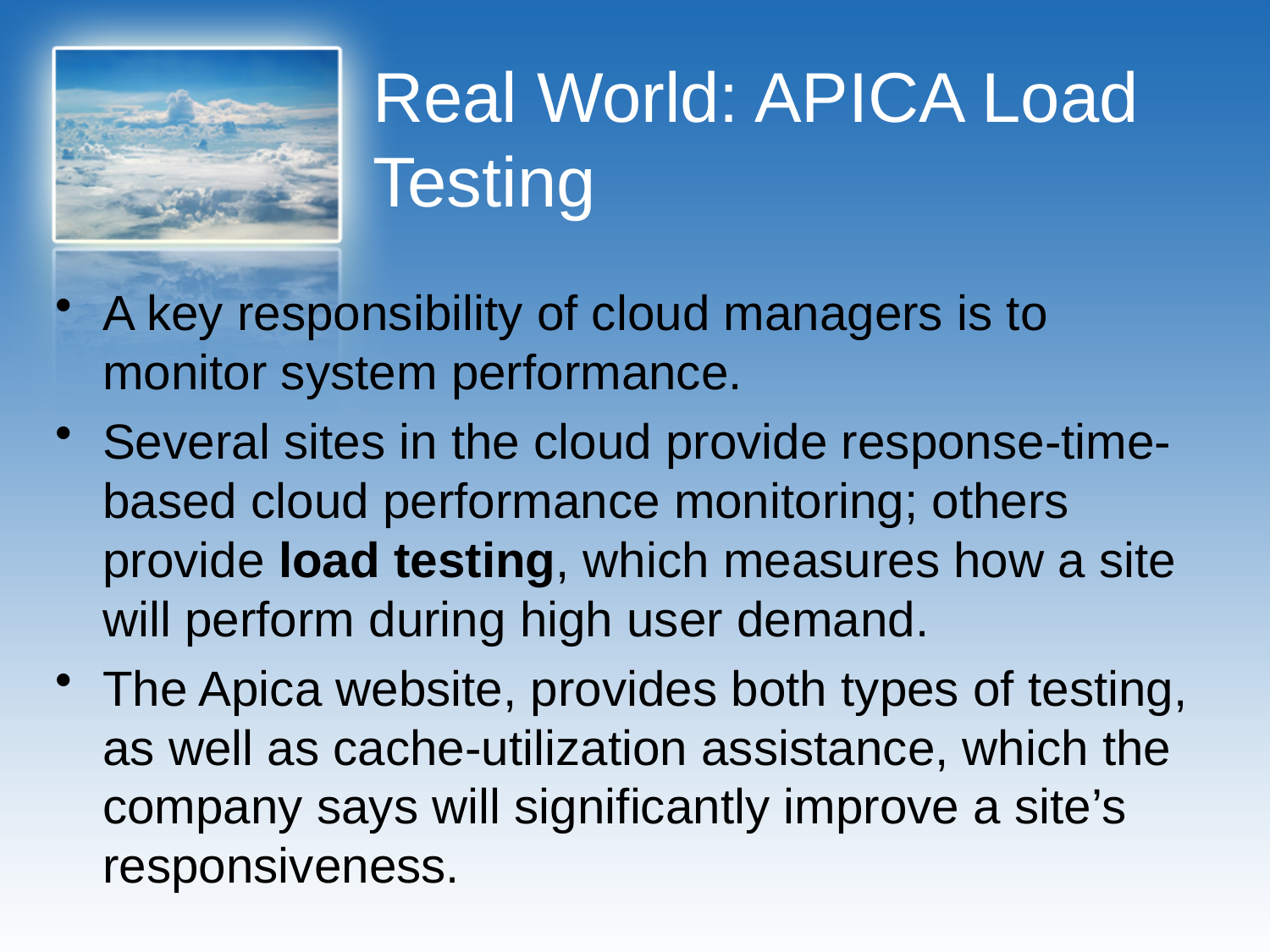

# Real World: APICA Load Testing
A key responsibility of cloud managers is to monitor system performance.
Several sites in the cloud provide response-time-based cloud performance monitoring; others provide load testing, which measures how a site will perform during high user demand.
The Apica website, provides both types of testing, as well as cache-utilization assistance, which the company says will significantly improve a site’s responsiveness.